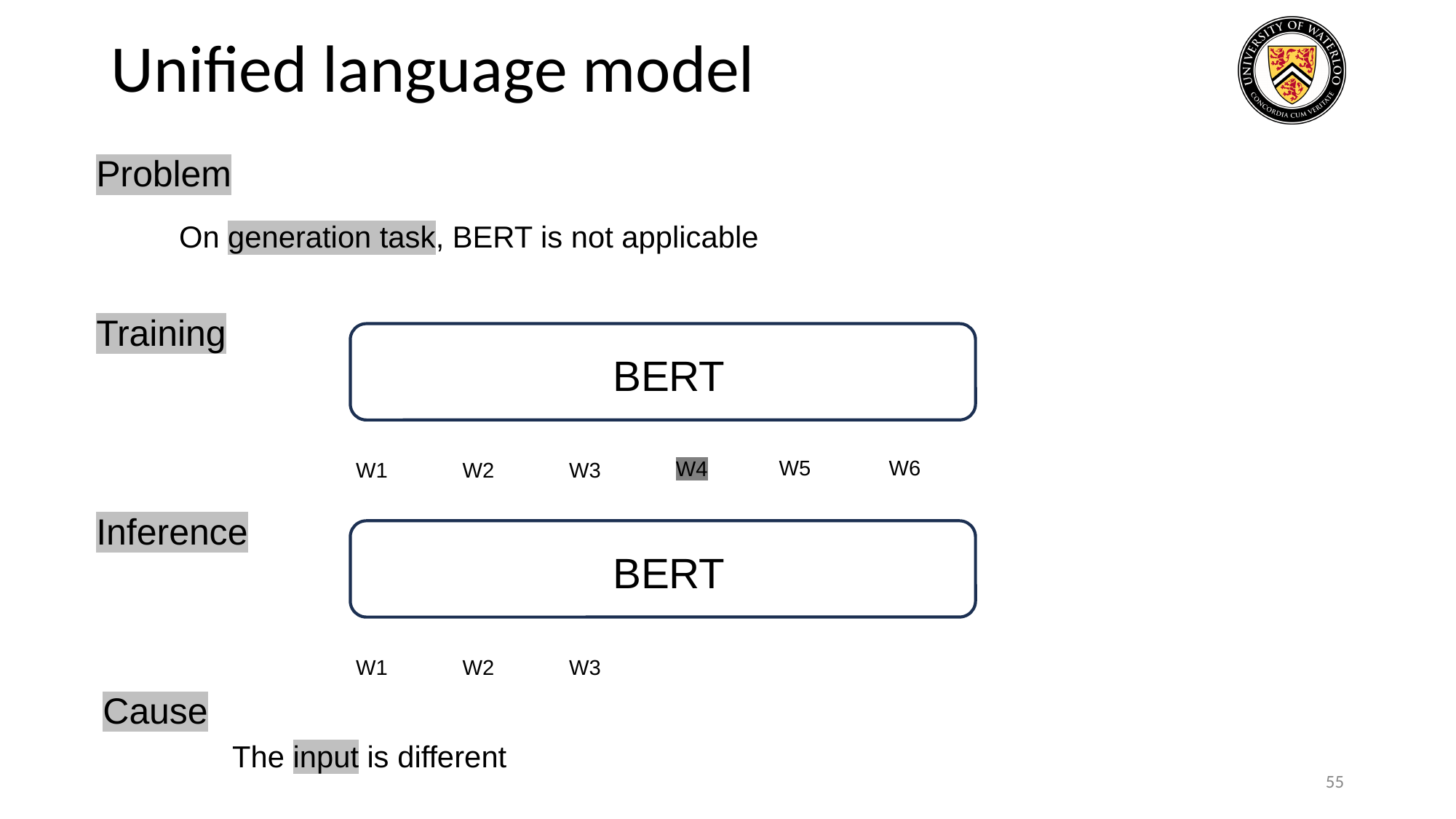

# Unified language model

Problem
On generation task, BERT is not applicable
Training

BERT
W5
W6
W4
W1
W2
W3
Inference

BERT
W1
W2
W3
Cause
The input is different
55